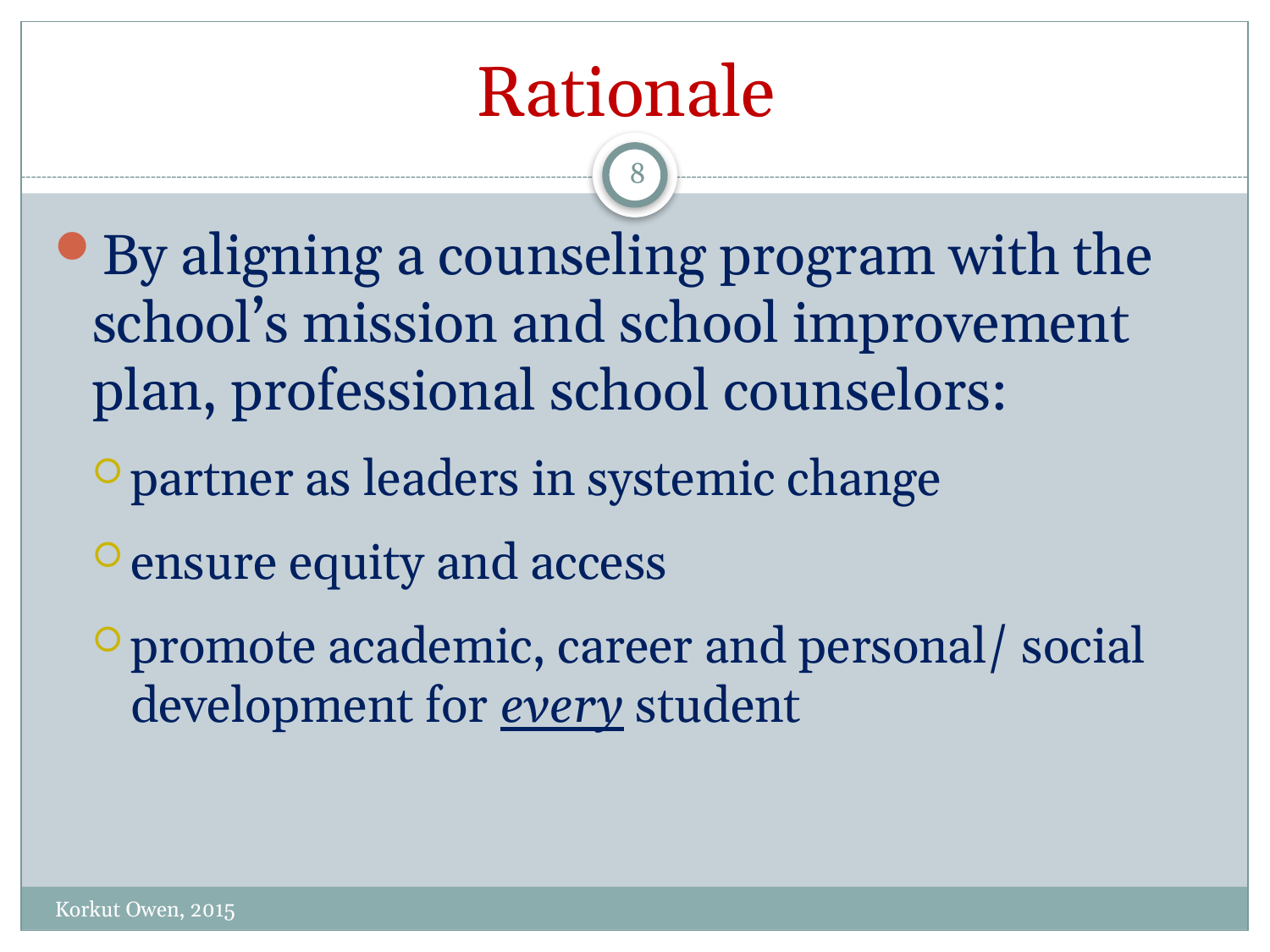

# Rationale
8
By aligning a counseling program with the school’s mission and school improvement plan, professional school counselors:
partner as leaders in systemic change
ensure equity and access
promote academic, career and personal/ social development for every student

Korkut Owen, 2015